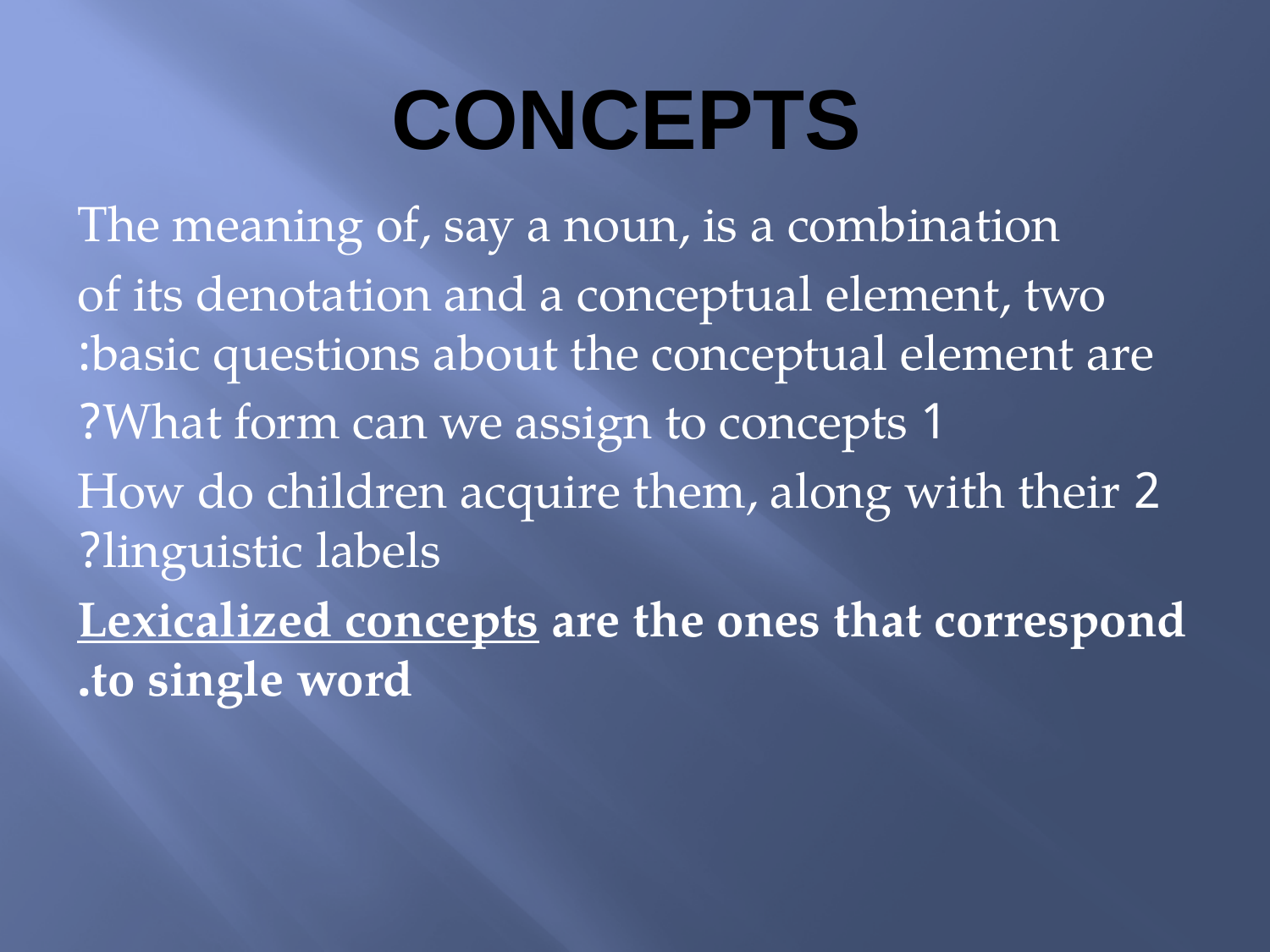

# concepts
The meaning of, say a noun, is a combination
of its denotation and a conceptual element, two basic questions about the conceptual element are:
1 What form can we assign to concepts?
2 How do children acquire them, along with their linguistic labels?
Lexicalized concepts are the ones that correspond to single word.